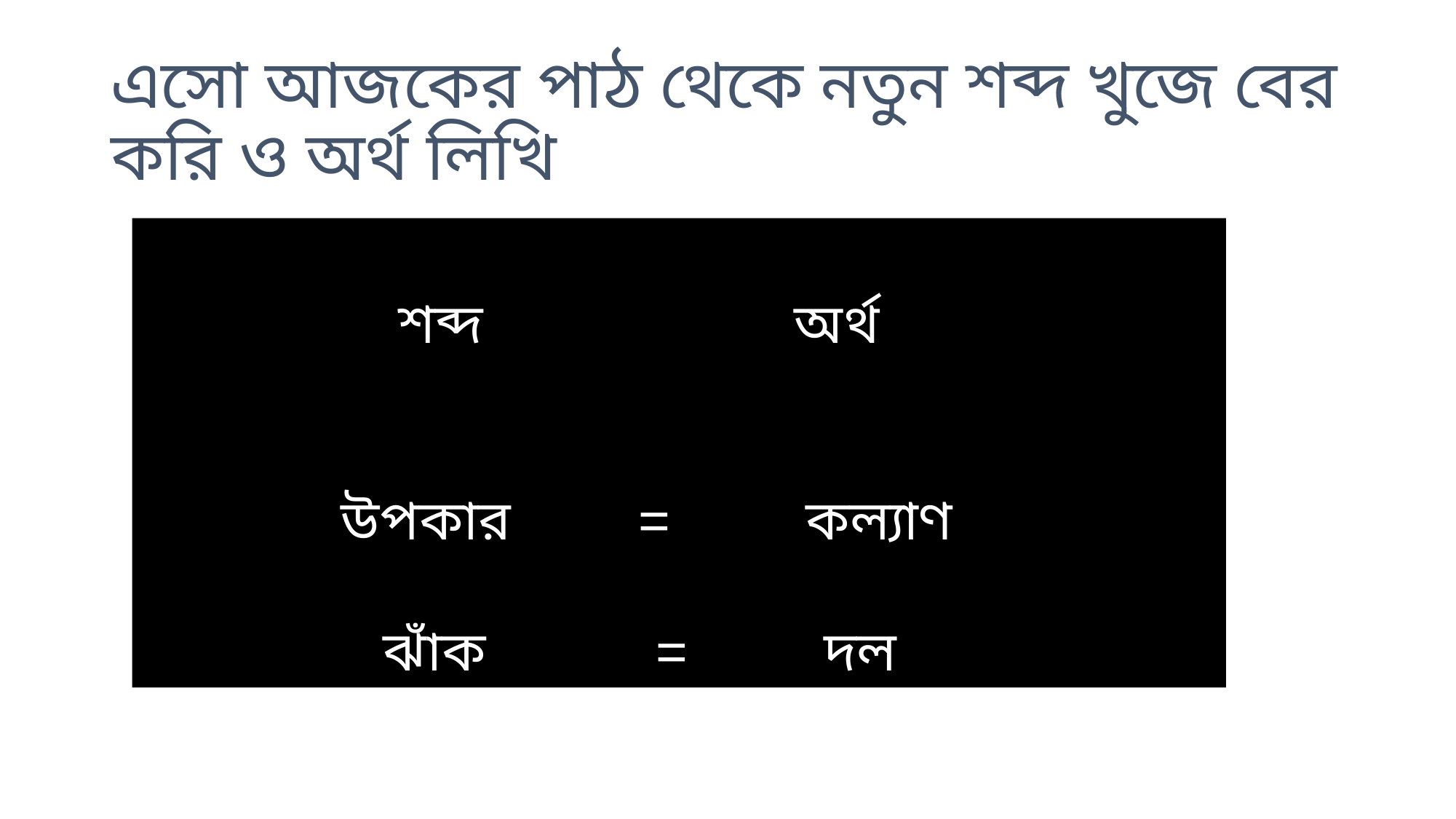

# এসো আজকের পাঠ থেকে নতুন শব্দ খুজে বের করি ও অর্থ লিখি
                  শব্দ                      অর্থ
              উপকার         =         কল্যাণ
                 ঝাঁক            =         দল